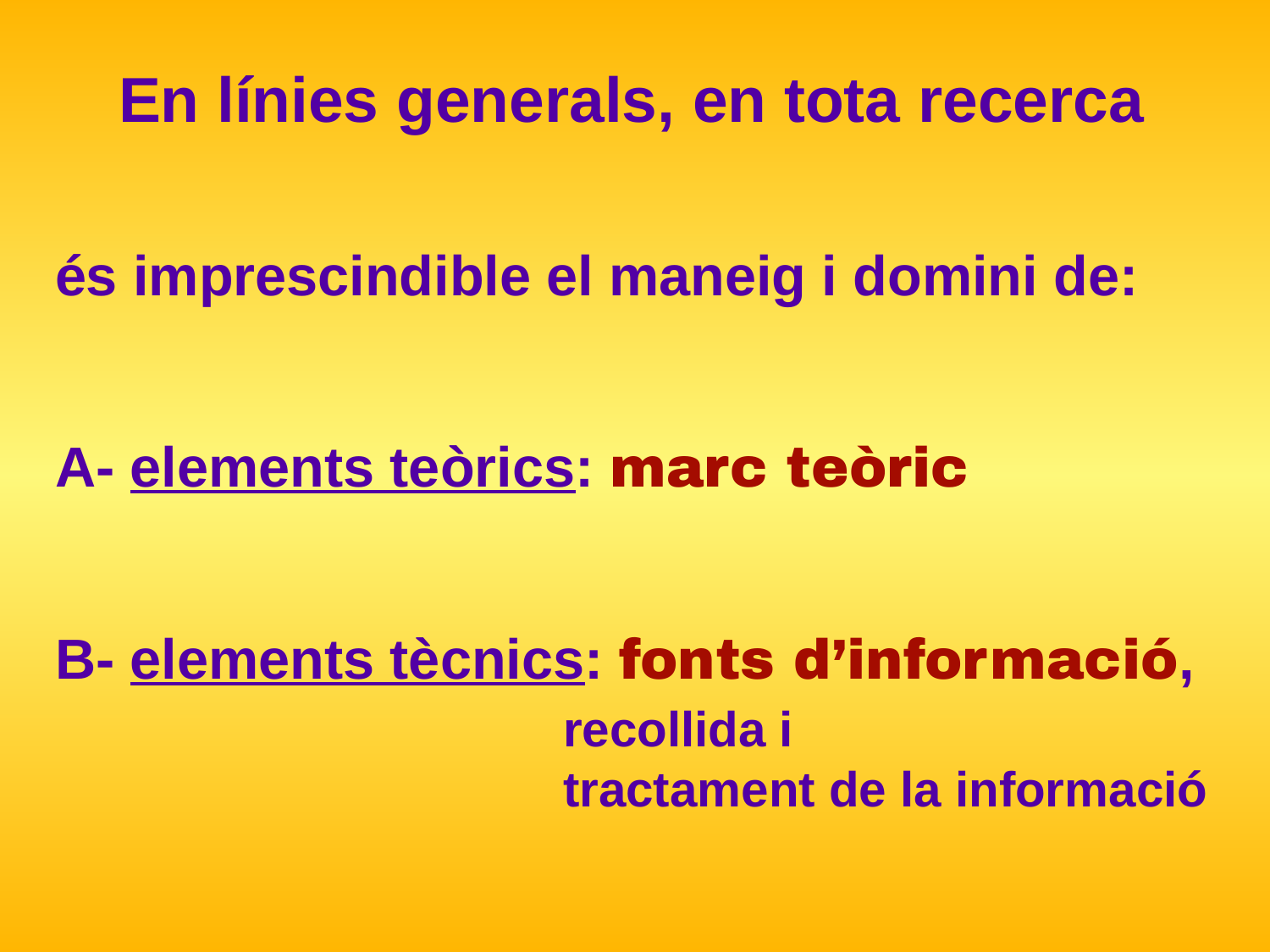

En línies generals, en tota recerca
és imprescindible el maneig i domini de:

A- elements teòrics: marc teòric

B- elements tècnics: fonts d’informació, 				recollida i 								tractament de la informació